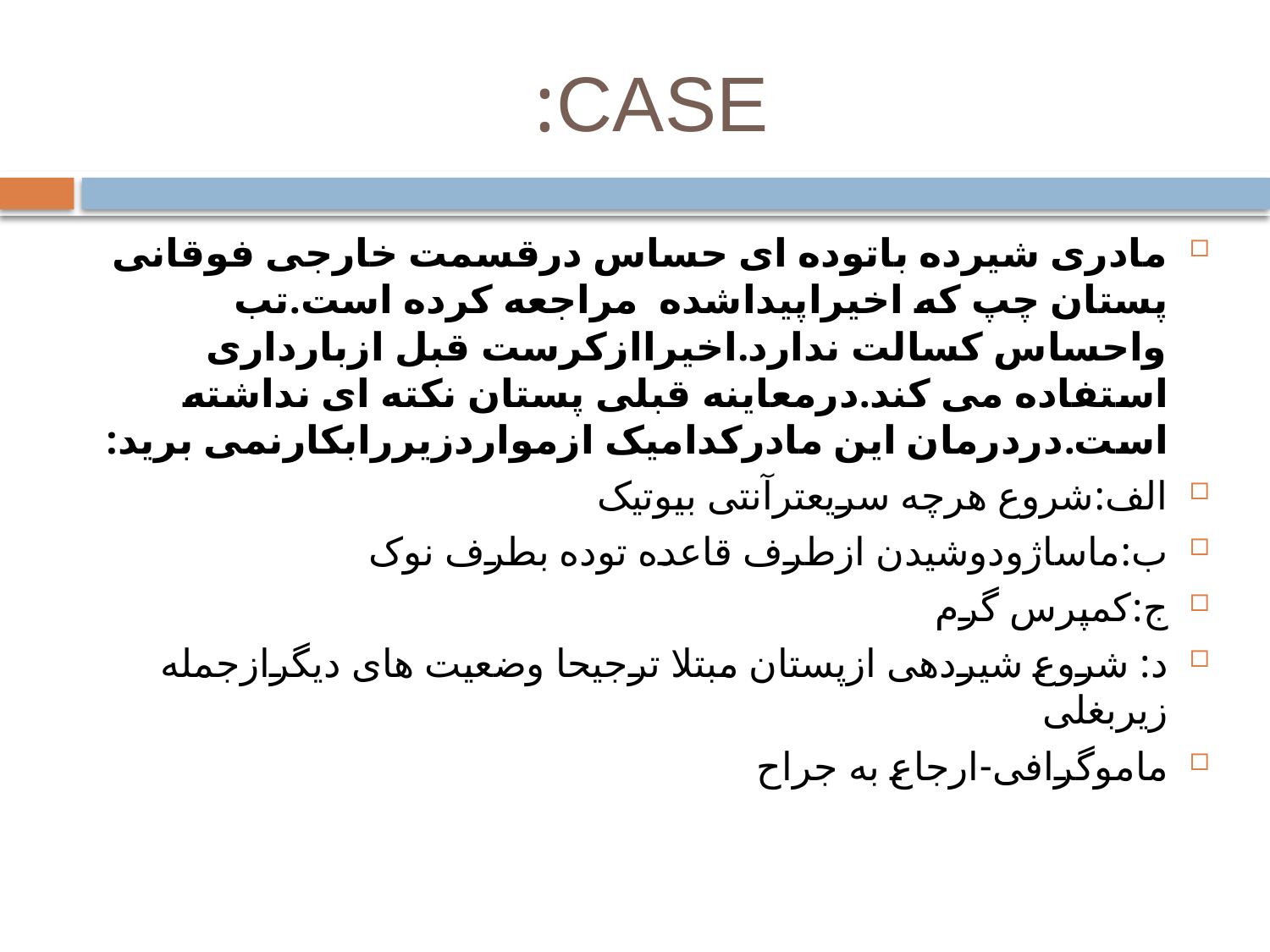

# ‍CASE:
مادری شیرده باتوده ای حساس درقسمت خارجی فوقانی پستان چپ که اخیراپیداشده  مراجعه کرده است.تب واحساس کسالت ندارد.اخیراازکرست قبل ازبارداری استفاده می کند.درمعاینه قبلی پستان نکته ای نداشته است.دردرمان این مادرکدامیک ازمواردزیررابکارنمی برید:
الف:شروع هرچه سریعترآنتی بیوتیک
ب:ماساژودوشیدن ازطرف قاعده توده بطرف نوک
ج:کمپرس گرم
د: شروع شیردهی ازپستان مبتلا ترجیحا وضعیت های دیگرازجمله زیربغلی
ماموگرافی-ارجاع به جراح